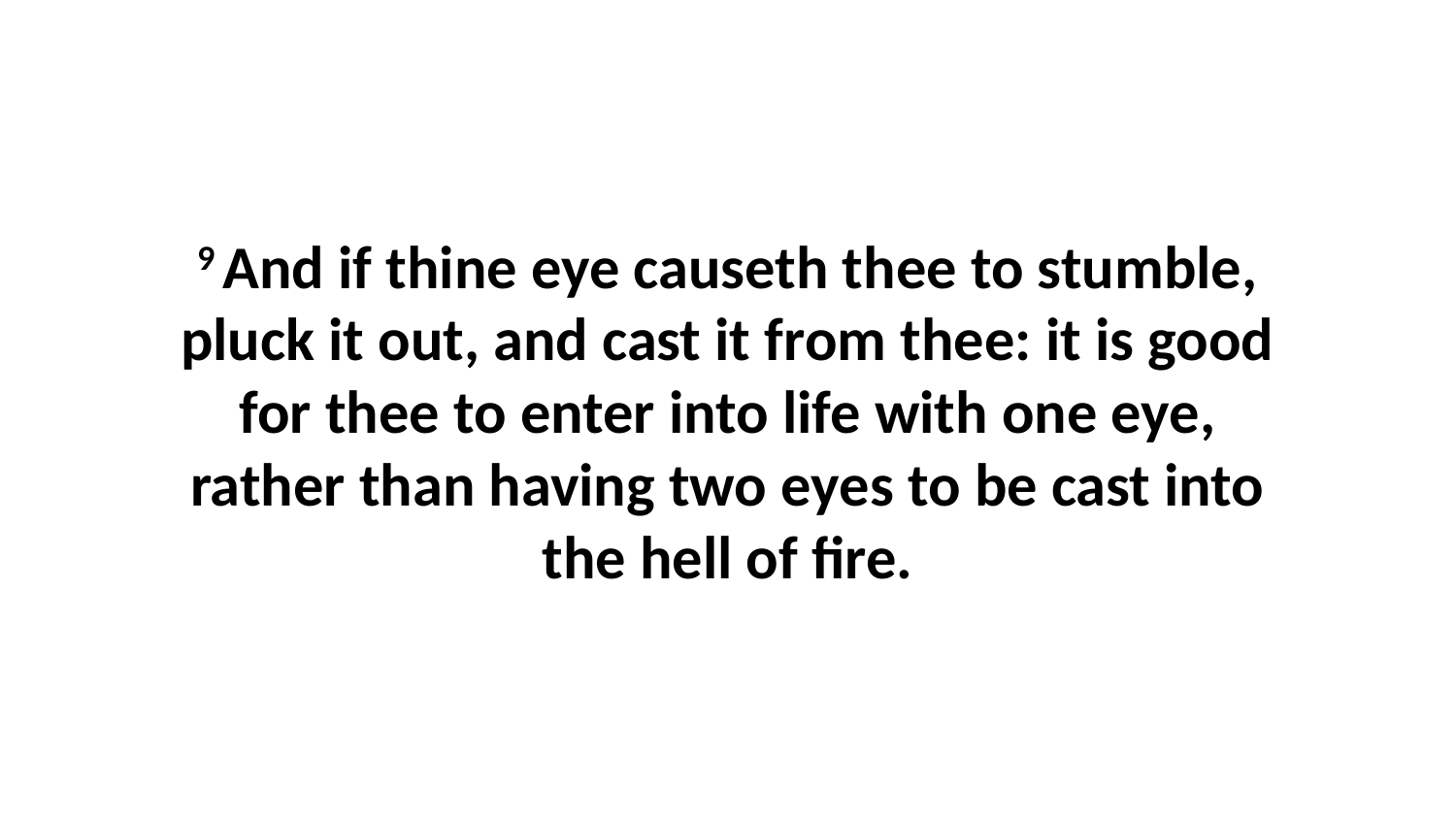

9 And if thine eye causeth thee to stumble, pluck it out, and cast it from thee: it is good for thee to enter into life with one eye, rather than having two eyes to be cast into the hell of fire.